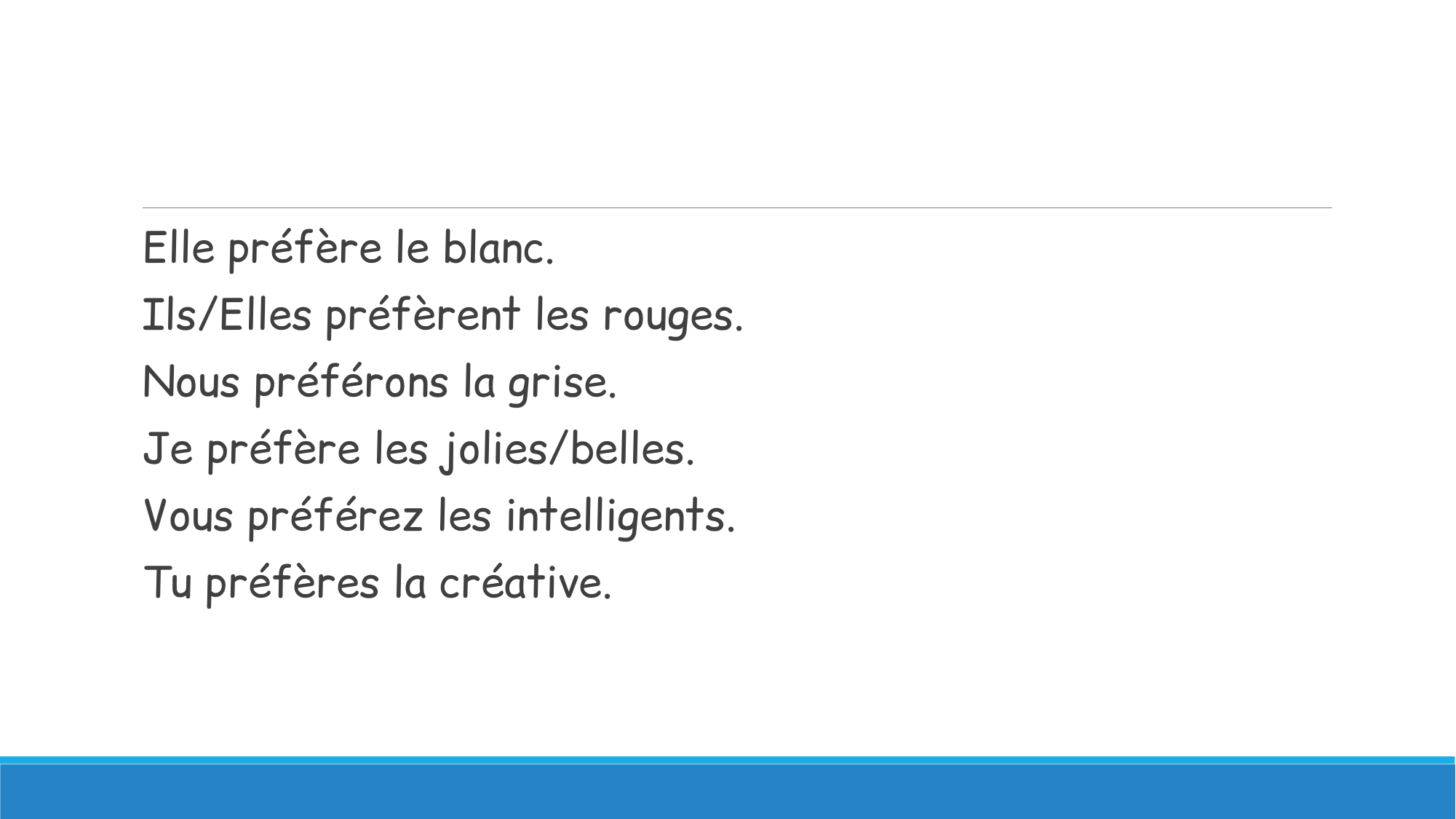

#
Elle préfère le blanc.
Ils/Elles préfèrent les rouges.
Nous préférons la grise.
Je préfère les jolies/belles.
Vous préférez les intelligents.
Tu préfères la créative.